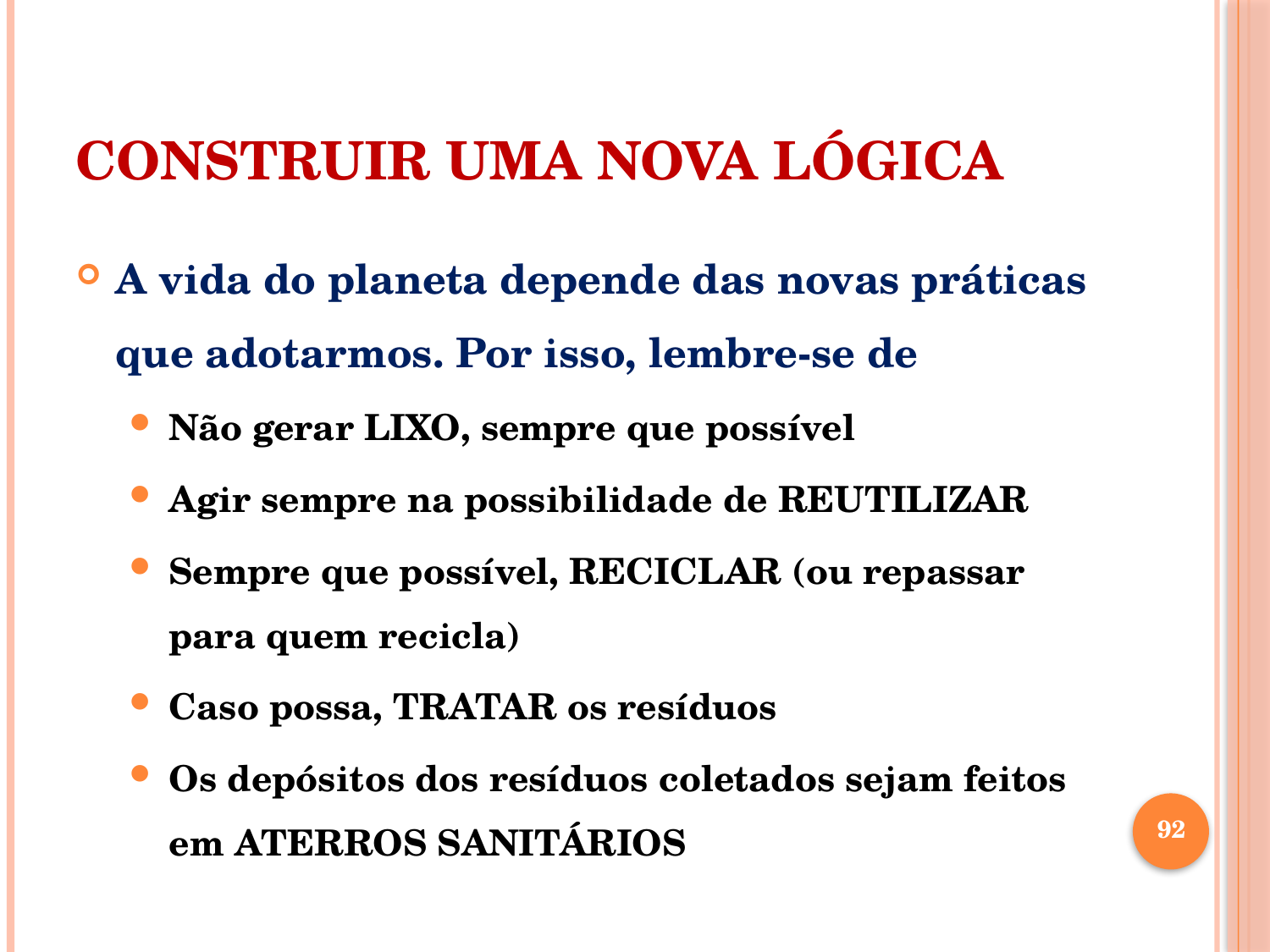

# CONSTRUIR UMA NOVA LÓGICA
A vida do planeta depende das novas práticas que adotarmos. Por isso, lembre-se de
Não gerar LIXO, sempre que possível
Agir sempre na possibilidade de REUTILIZAR
Sempre que possível, RECICLAR (ou repassar para quem recicla)
Caso possa, TRATAR os resíduos
Os depósitos dos resíduos coletados sejam feitos em ATERROS SANITÁRIOS

92